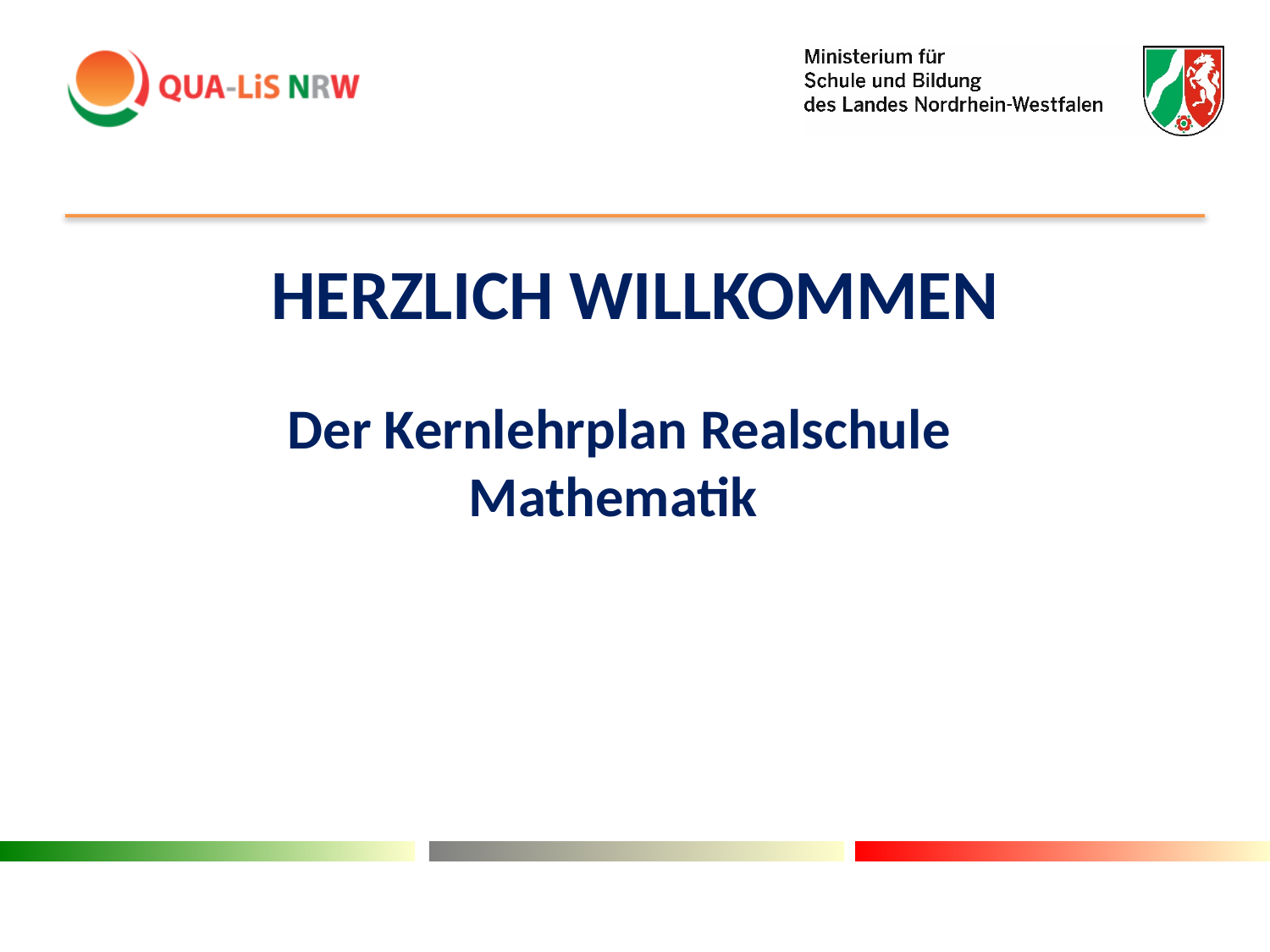

# Herzlich willkommen
Der Kernlehrplan Realschule Mathematik